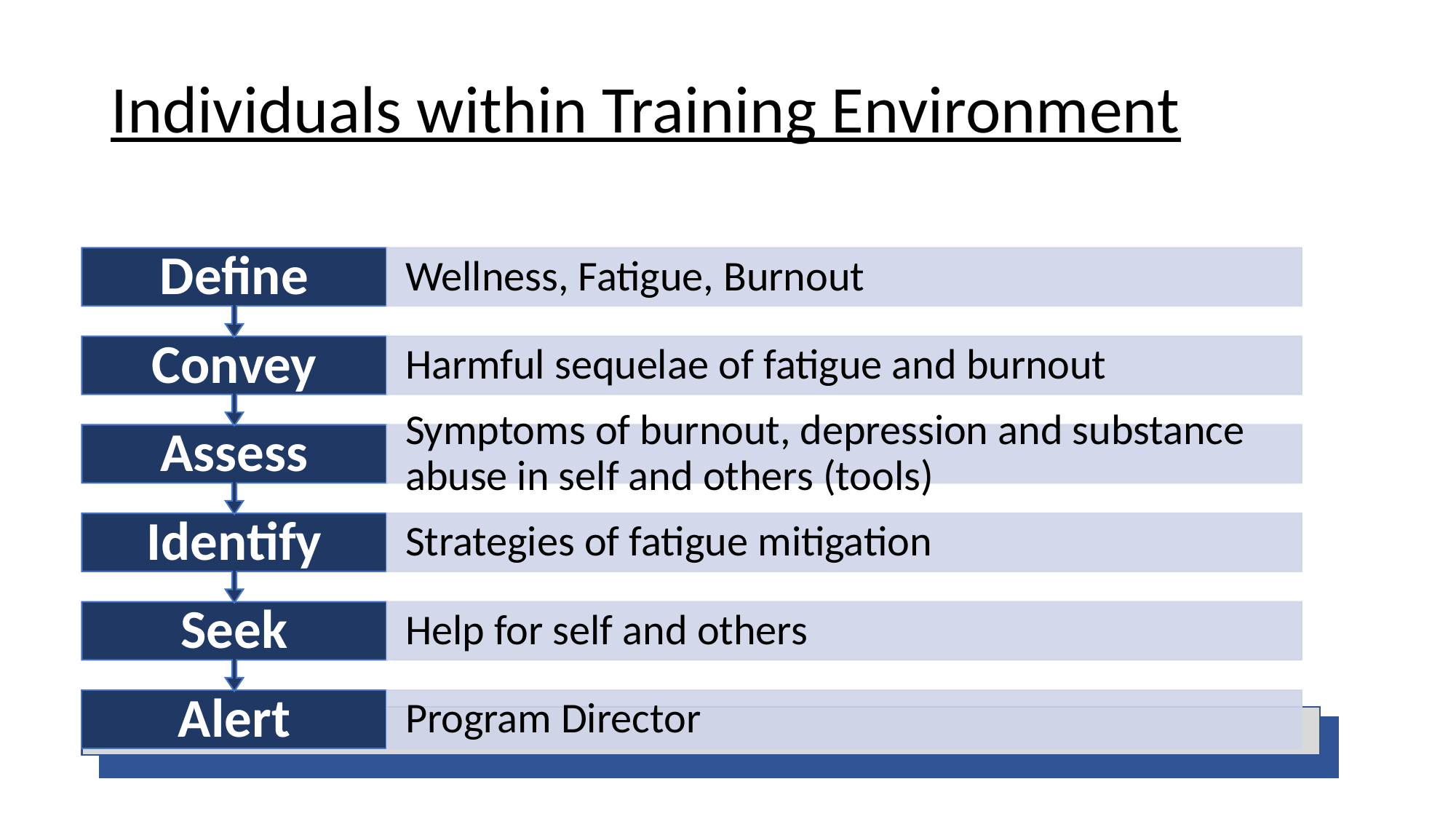

# Individuals within Training Environment
Alert
Program Director
Seek
Help for self and others
Identify
Strategies of fatigue mitigation
Assess
Symptoms of burnout, depression and substance abuse in self and others (tools)
Convey
Harmful sequelae of fatigue and burnout
Define
Wellness, Fatigue, Burnout